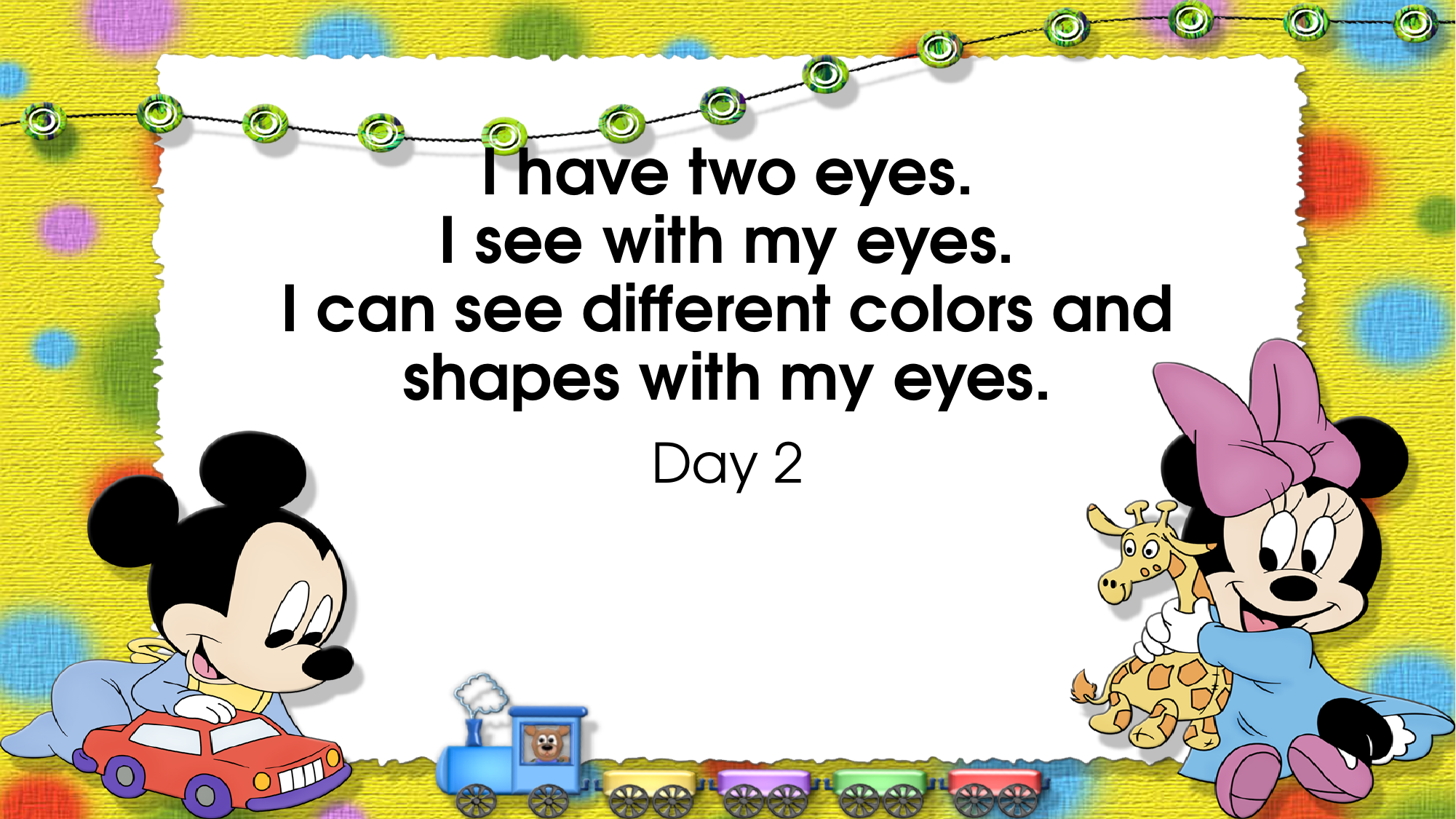

# I have two eyes. I see with my eyes. I can see different colors and shapes with my eyes.
Day 2